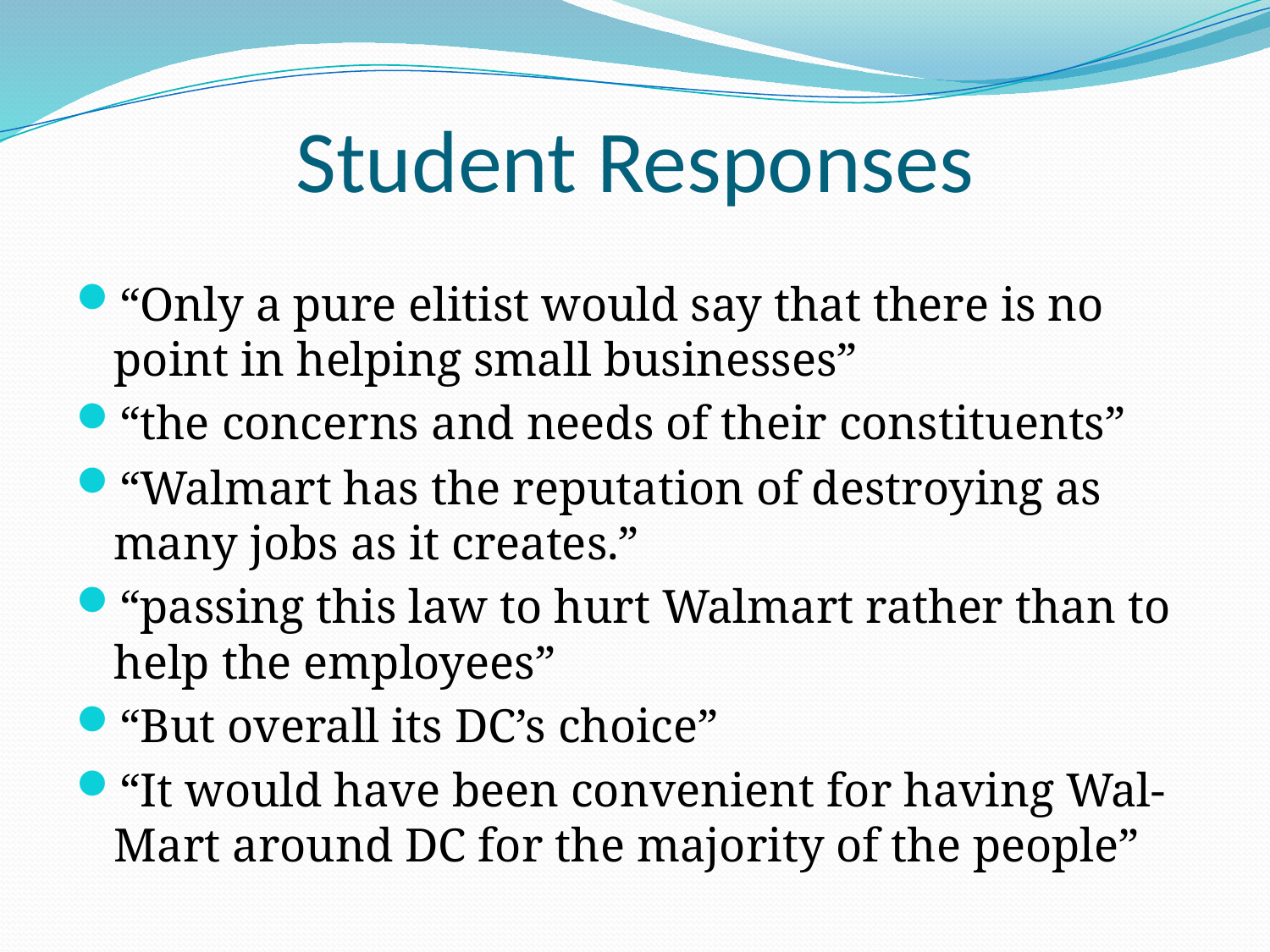

# Student Responses
“Only a pure elitist would say that there is no point in helping small businesses”
“the concerns and needs of their constituents”
“Walmart has the reputation of destroying as many jobs as it creates.”
“passing this law to hurt Walmart rather than to help the employees”
“But overall its DC’s choice”
“It would have been convenient for having Wal-Mart around DC for the majority of the people”